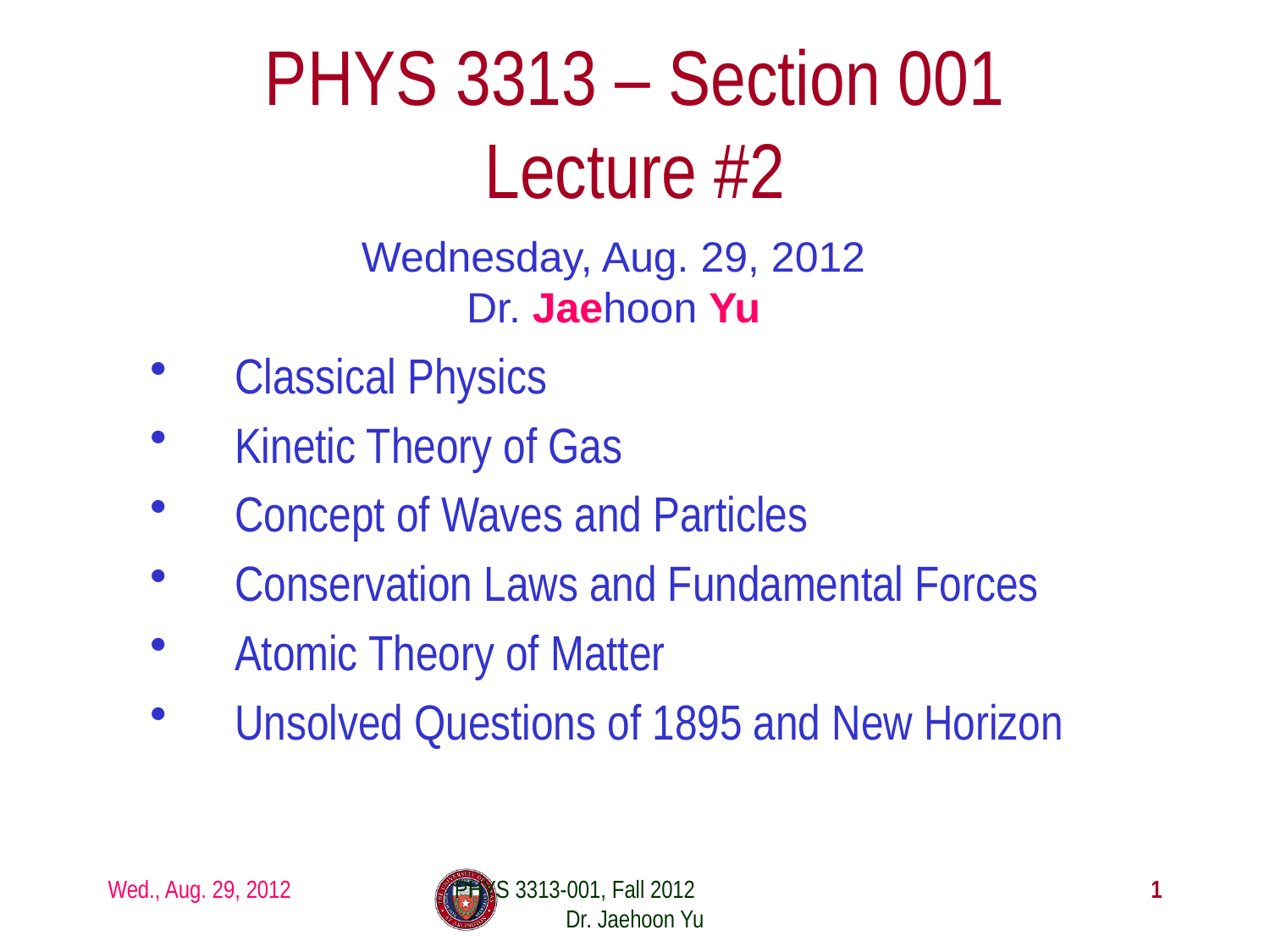

# PHYS 3313 – Section 001 Lecture #2
Wednesday, Aug. 29, 2012
Dr. Jaehoon Yu
Classical Physics
Kinetic Theory of Gas
Concept of Waves and Particles
Conservation Laws and Fundamental Forces
Atomic Theory of Matter
Unsolved Questions of 1895 and New Horizon

Wed., Aug. 29, 2012
PHYS 3313-001, Fall 2012                      Dr. Jaehoon Yu
1